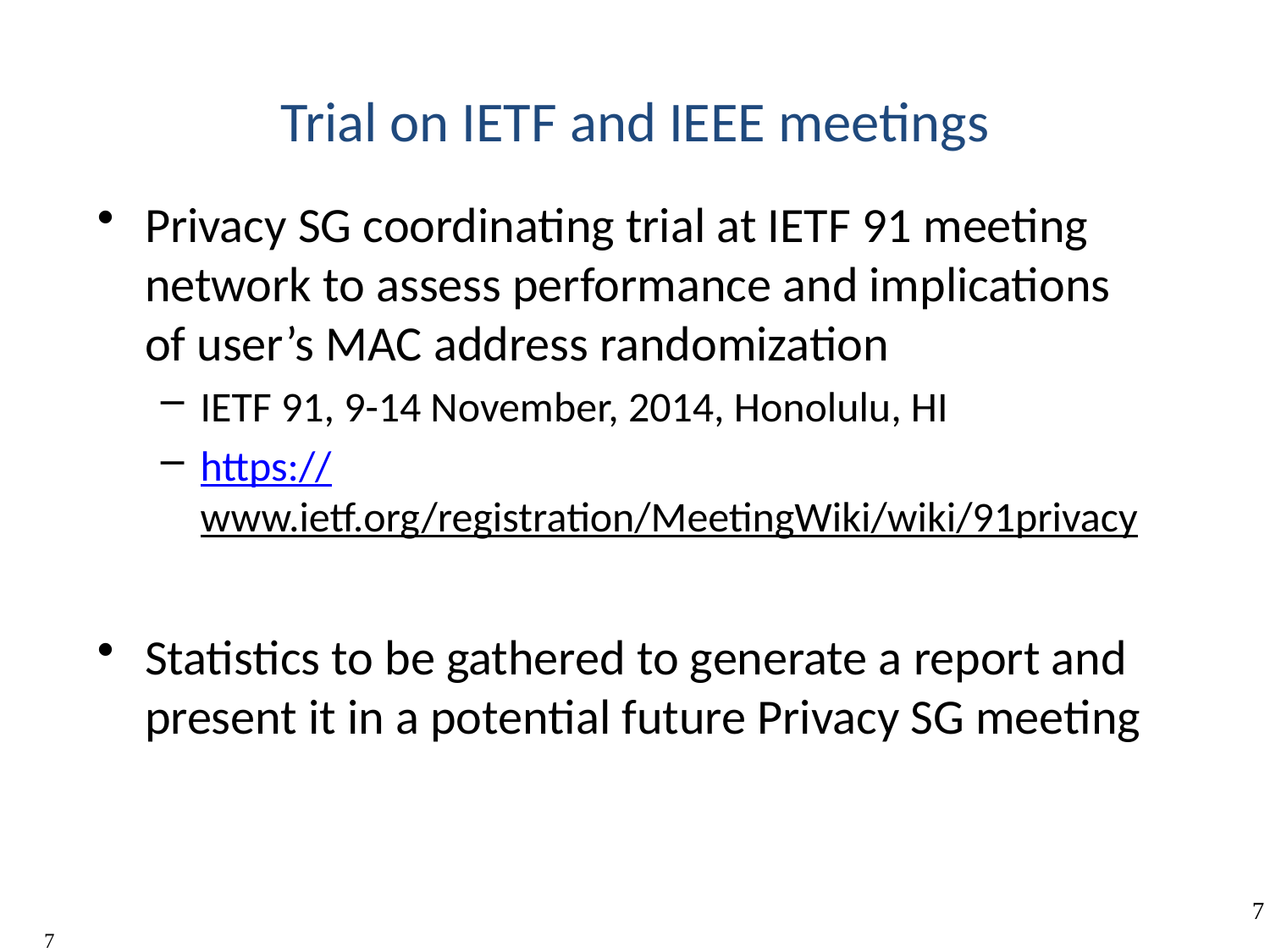

# Trial on IETF and IEEE meetings
Privacy SG coordinating trial at IETF 91 meeting network to assess performance and implications of user’s MAC address randomization
IETF 91, 9-14 November, 2014, Honolulu, HI
https://www.ietf.org/registration/MeetingWiki/wiki/91privacy

Statistics to be gathered to generate a report and present it in a potential future Privacy SG meeting

7